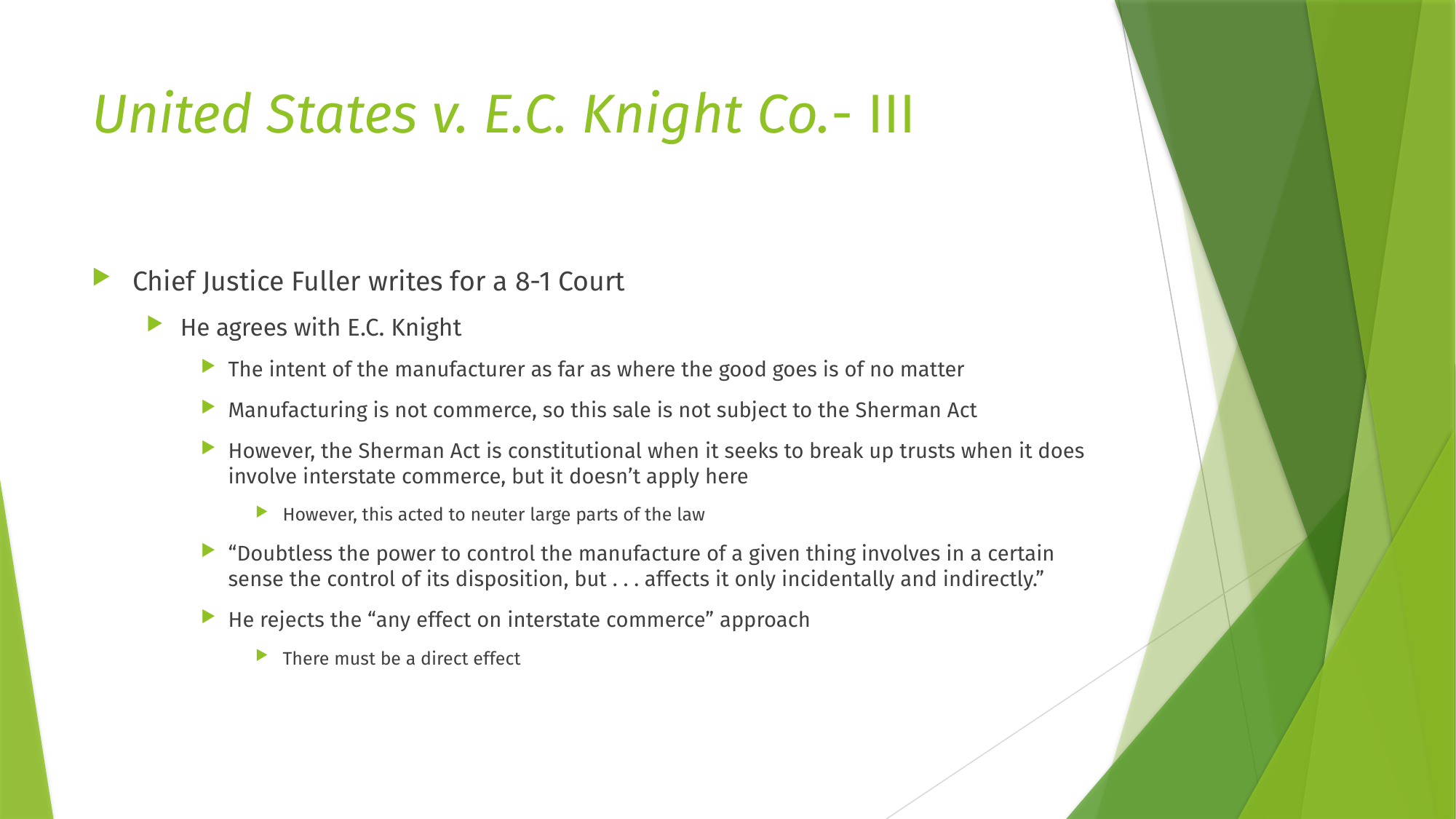

# United States v. E.C. Knight Co.- III
Chief Justice Fuller writes for a 8-1 Court
He agrees with E.C. Knight
The intent of the manufacturer as far as where the good goes is of no matter
Manufacturing is not commerce, so this sale is not subject to the Sherman Act
However, the Sherman Act is constitutional when it seeks to break up trusts when it does involve interstate commerce, but it doesn’t apply here
However, this acted to neuter large parts of the law
“Doubtless the power to control the manufacture of a given thing involves in a certain sense the control of its disposition, but . . . affects it only incidentally and indirectly.”
He rejects the “any effect on interstate commerce” approach
There must be a direct effect